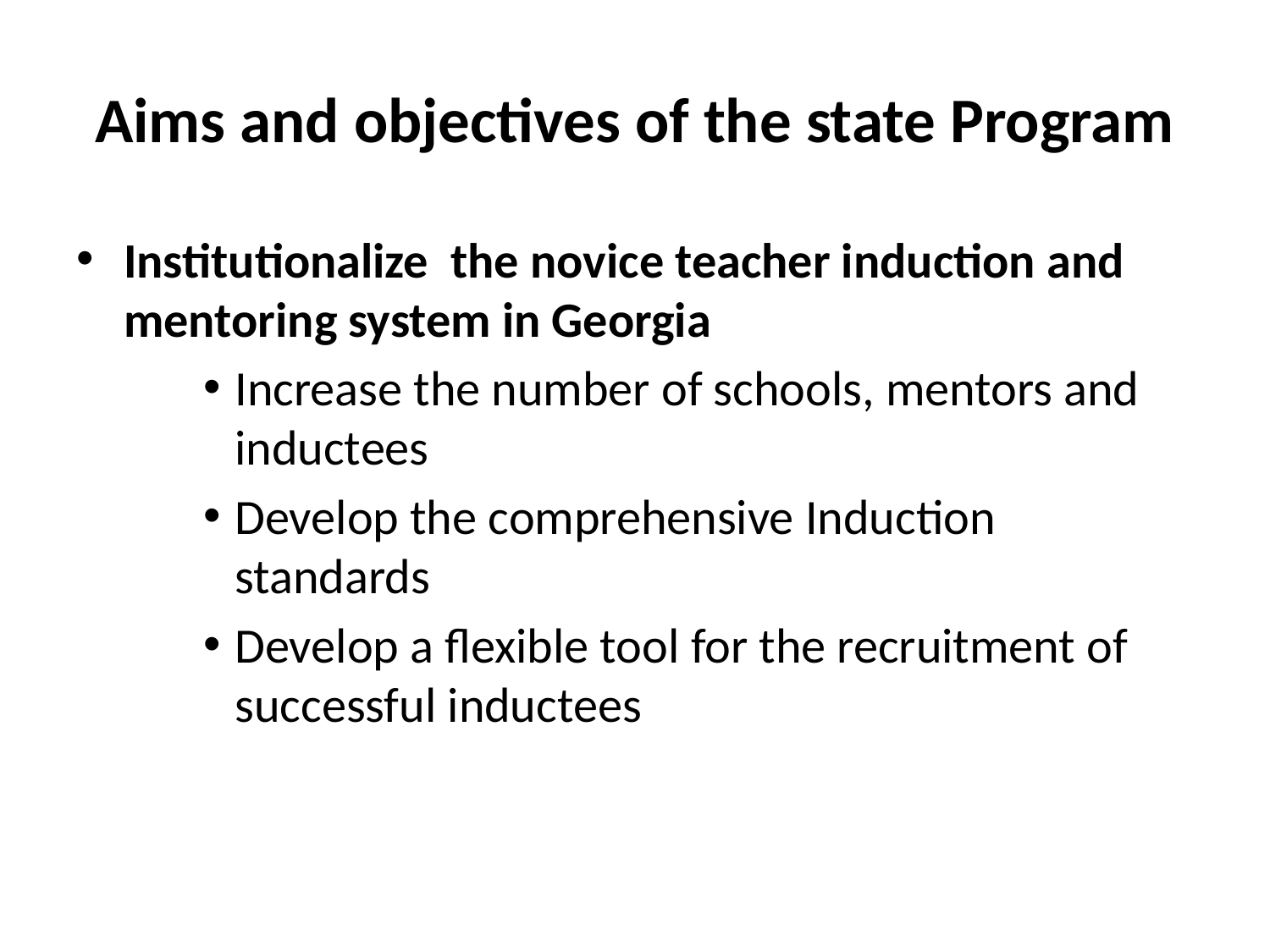

# Aims and objectives of the state Program
Institutionalize  the novice teacher induction and mentoring system in Georgia
Increase the number of schools, mentors and inductees
Develop the comprehensive Induction standards
Develop a flexible tool for the recruitment of successful inductees